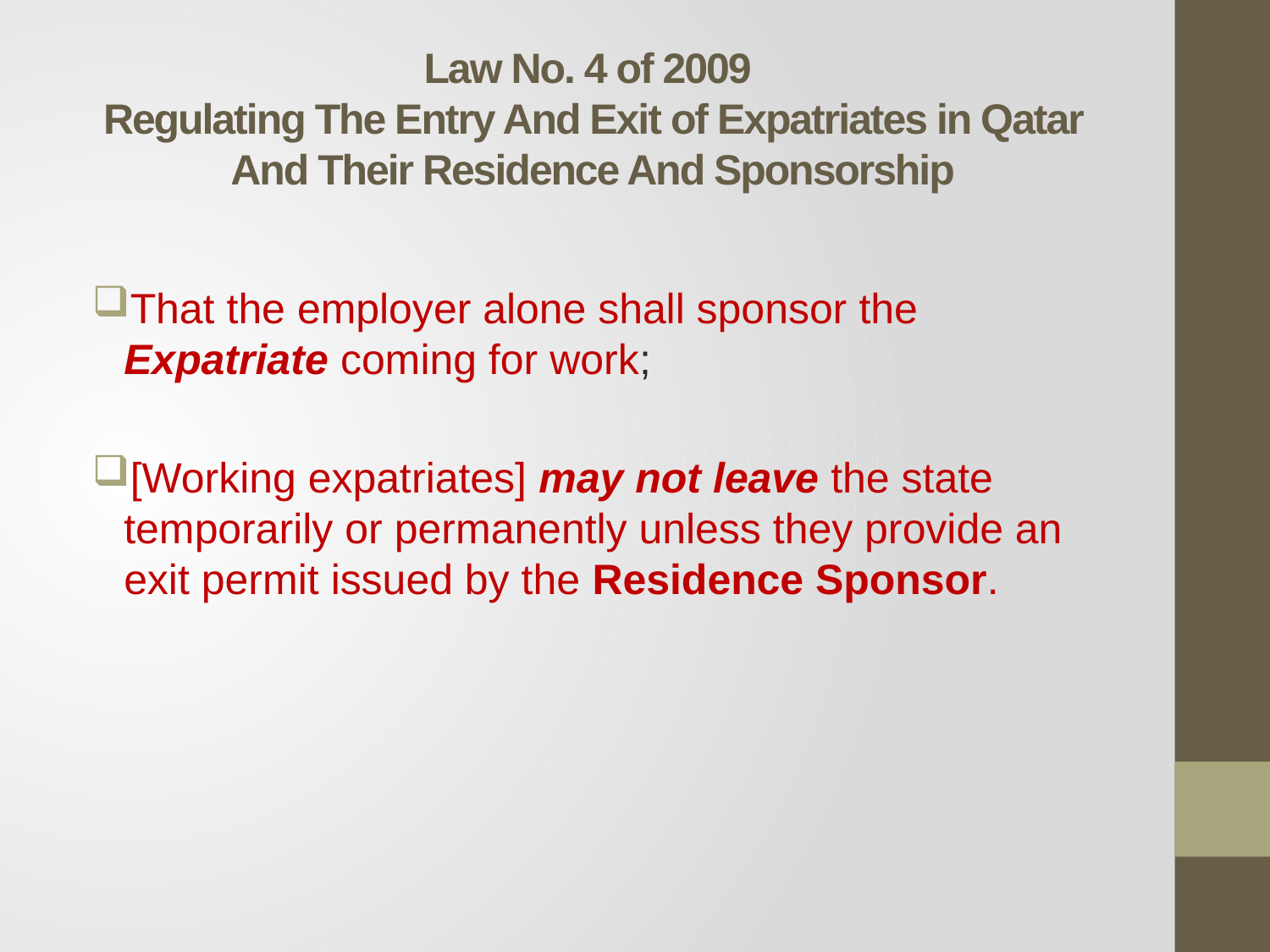

# Law No. 4 of 2009 Regulating The Entry And Exit of Expatriates in Qatar And Their Residence And Sponsorship
That the employer alone shall sponsor the Expatriate coming for work;

[Working expatriates] may not leave the state temporarily or permanently unless they provide an exit permit issued by the Residence Sponsor.